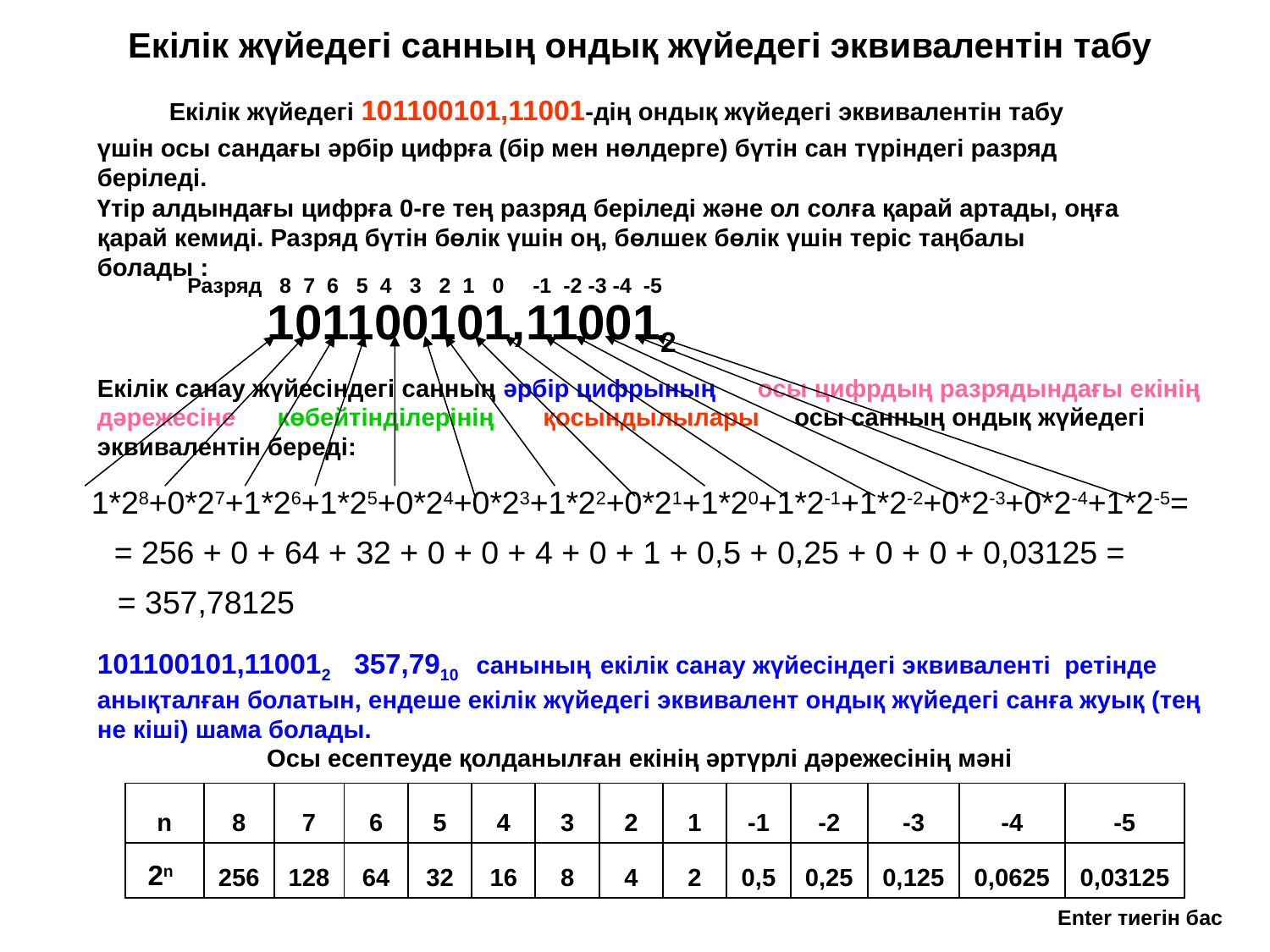

Екілік жүйедегі санның ондық жүйедегі эквивалентін табу
Екілік жүйедегі 101100101,11001-дің ондық жүйедегі эквивалентін табу
үшін осы сандағы әрбір цифрға (бір мен нөлдерге) бүтін сан түріндегі разряд беріледі.
Үтір алдындағы цифрға 0-ге тең разряд беріледі және ол солға қарай артады, оңға қарай кемиді. Разряд бүтін бөлік үшін оң, бөлшек бөлік үшін теріс таңбалы болады :
Разряд   8  7  6   5  4   3   2  1   0
-1  -2 -3 -4  -5
101100101,110012

Екілік санау жүйесіндегі санның әрбір цифрының      осы цифрдың разрядындағы екінің дәрежесіне      көбейтінділерінің       қосындылылары     осы санның ондық жүйедегі эквивалентін береді:
1*28+0*27+1*26+1*25+0*24+0*23+1*22+0*21+1*20+1*2-1+1*2-2+0*2-3+0*2-4+1*2-5=
= 256 + 0 + 64 + 32 + 0 + 0 + 4 + 0 + 1 + 0,5 + 0,25 + 0 + 0 + 0,03125 =
= 357,78125
101100101,110012   357,7910  санының екілік санау жүйесіндегі эквиваленті  ретінде анықталған болатын, ендеше екілік жүйедегі эквивалент ондық жүйедегі санға жуық (тең не кіші) шама болады.
Осы есептеуде қолданылған екінің әртүрлі дәрежесінің мәні
| n | 8 | 7 | 6 | 5 | 4 | 3 | 2 | 1 | -1 | -2 | -3 | -4 | -5 |
| --- | --- | --- | --- | --- | --- | --- | --- | --- | --- | --- | --- | --- | --- |
| 2n | 256 | 128 | 64 | 32 | 16 | 8 | 4 | 2 | 0,5 | 0,25 | 0,125 | 0,0625 | 0,03125 |
Enter тиегін бас